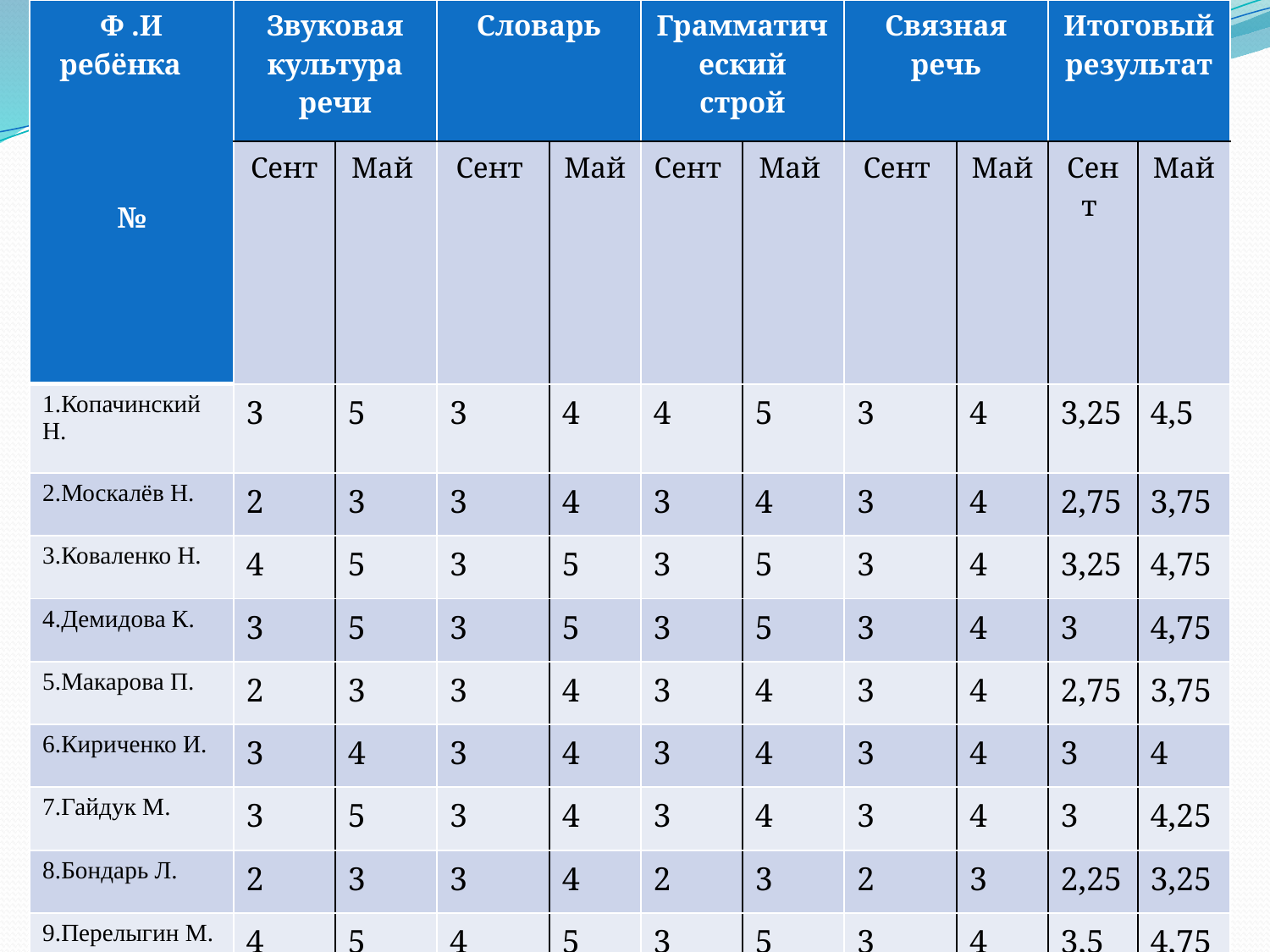

| Ф .И ребёнка № | Звуковая культура речи |  | Словарь |  | Грамматический строй |  | Связная речь |  | Итоговый результат |  |
| --- | --- | --- | --- | --- | --- | --- | --- | --- | --- | --- |
|  | Сент | Май | Сент | Май | Сент | Май | Сент | Май | Сент | Май |
| 1.Копачинский Н. | 3 | 5 | 3 | 4 | 4 | 5 | 3 | 4 | 3,25 | 4,5 |
| 2.Москалёв Н. | 2 | 3 | 3 | 4 | 3 | 4 | 3 | 4 | 2,75 | 3,75 |
| 3.Коваленко Н. | 4 | 5 | 3 | 5 | 3 | 5 | 3 | 4 | 3,25 | 4,75 |
| 4.Демидова К. | 3 | 5 | 3 | 5 | 3 | 5 | 3 | 4 | 3 | 4,75 |
| 5.Макарова П. | 2 | 3 | 3 | 4 | 3 | 4 | 3 | 4 | 2,75 | 3,75 |
| 6.Кириченко И. | 3 | 4 | 3 | 4 | 3 | 4 | 3 | 4 | 3 | 4 |
| 7.Гайдук М. | 3 | 5 | 3 | 4 | 3 | 4 | 3 | 4 | 3 | 4,25 |
| 8.Бондарь Л. | 2 | 3 | 3 | 4 | 2 | 3 | 2 | 3 | 2,25 | 3,25 |
| 9.Перелыгин М. | 4 | 5 | 4 | 5 | 3 | 5 | 3 | 4 | 3,5 | 4,75 |
| 10.Воронина В. | 3 | 5 | 3 | 5 | 3 | 5 | 3 | 4 | 3 | 4,75 |
#